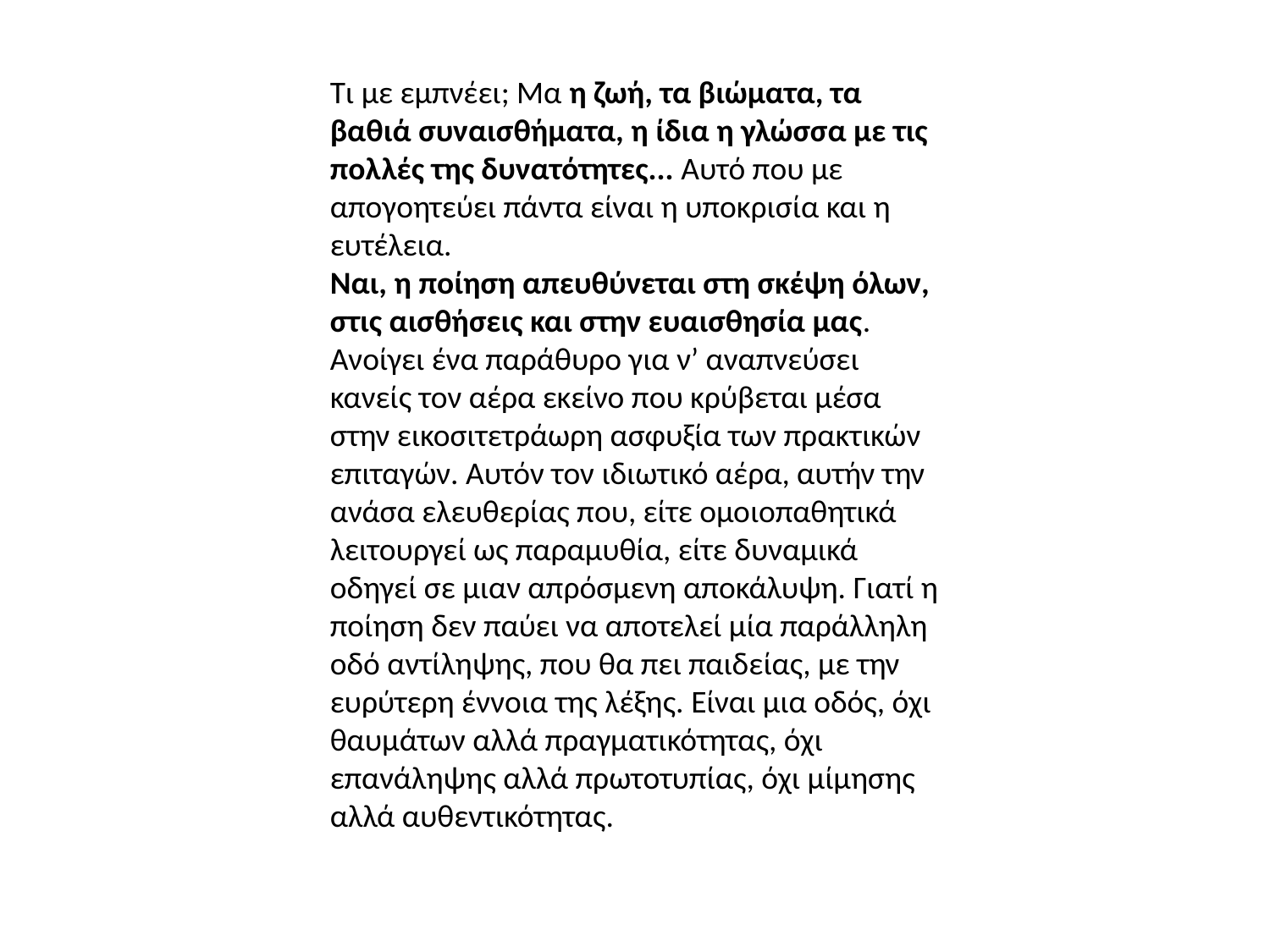

Τι με εμπνέει; Μα η ζωή, τα βιώματα, τα βαθιά συναισθήματα, η ίδια η γλώσσα με τις πολλές της δυνατότητες... Αυτό που με απογοητεύει πάντα είναι η υποκρισία και η ευτέλεια.
Ναι, η ποίηση απευθύνεται στη σκέψη όλων, στις αισθήσεις και στην ευαισθησία μας. Ανοίγει ένα παράθυρο για ν’ αναπνεύσει κανείς τον αέρα εκείνο που κρύβεται μέσα στην εικοσιτετράωρη ασφυξία των πρακτικών επιταγών. Αυτόν τον ιδιωτικό αέρα, αυτήν την ανάσα ελευθερίας που, είτε ομοιοπαθητικά λειτουργεί ως παραμυθία, είτε δυναμικά οδηγεί σε μιαν απρόσμενη αποκάλυψη. Γιατί η ποίηση δεν παύει να αποτελεί μία παράλληλη οδό αντίληψης, που θα πει παιδείας, με την ευρύτερη έννοια της λέξης. Είναι μια οδός, όχι θαυμάτων αλλά πραγματικότητας, όχι επανάληψης αλλά πρωτοτυπίας, όχι μίμησης αλλά αυθεντικότητας.